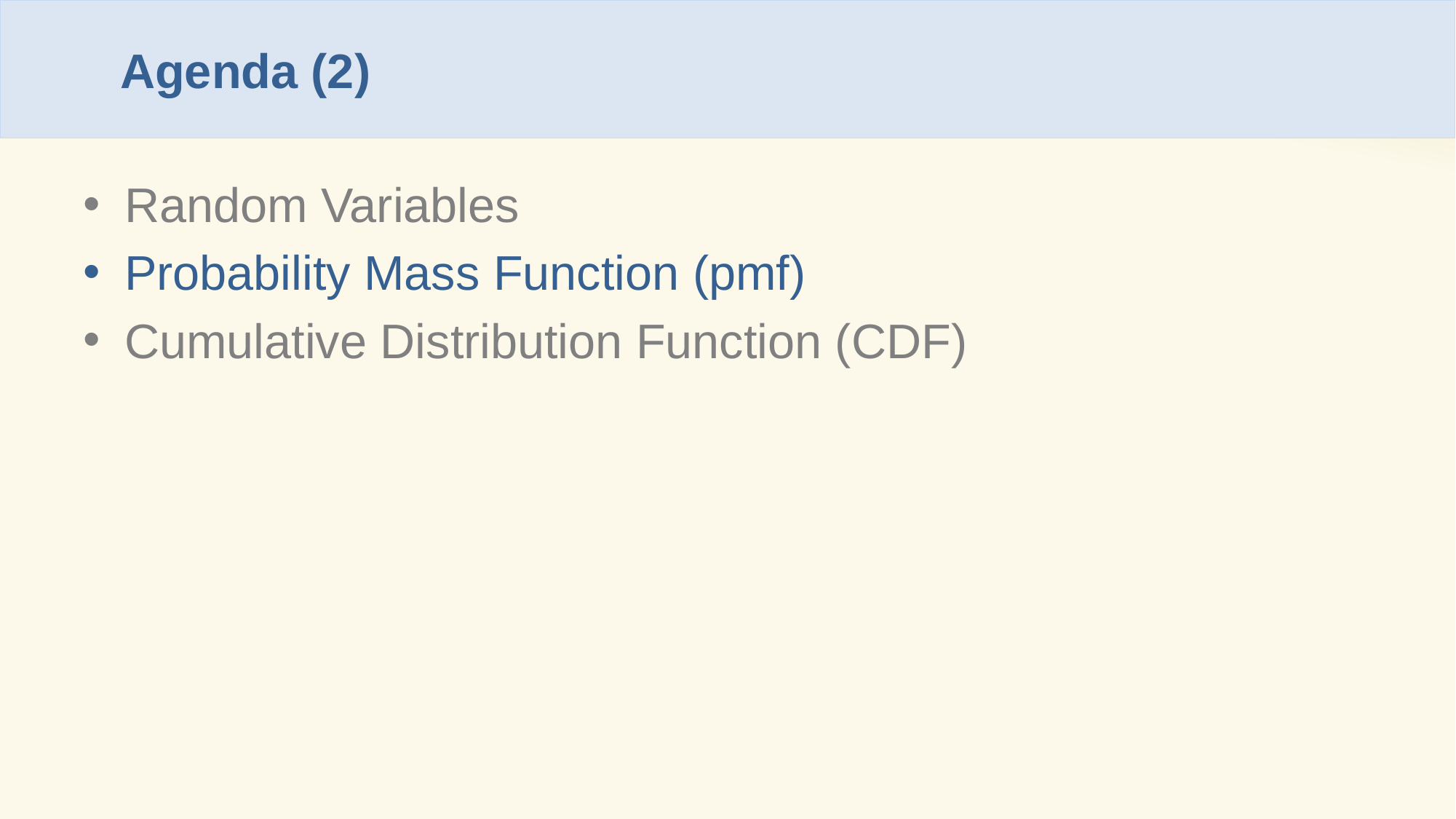

# Agenda (2)
Random Variables
Probability Mass Function (pmf)
Cumulative Distribution Function (CDF)